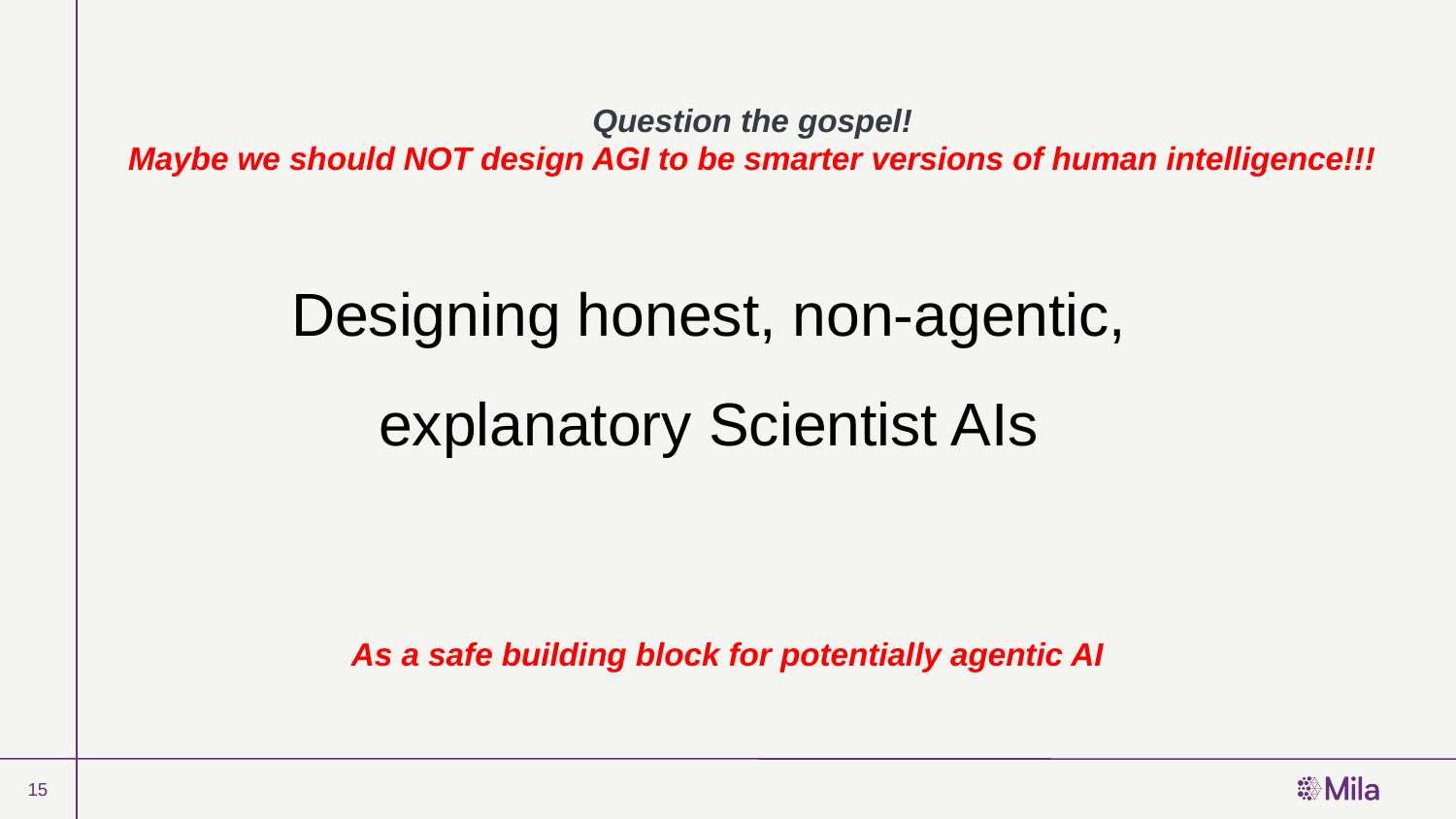

Question the gospel!
Maybe we should NOT design AGI to be smarter versions of human intelligence!!!
# Designing honest, non-agentic, explanatory Scientist AIs
As a safe building block for potentially agentic AI
15